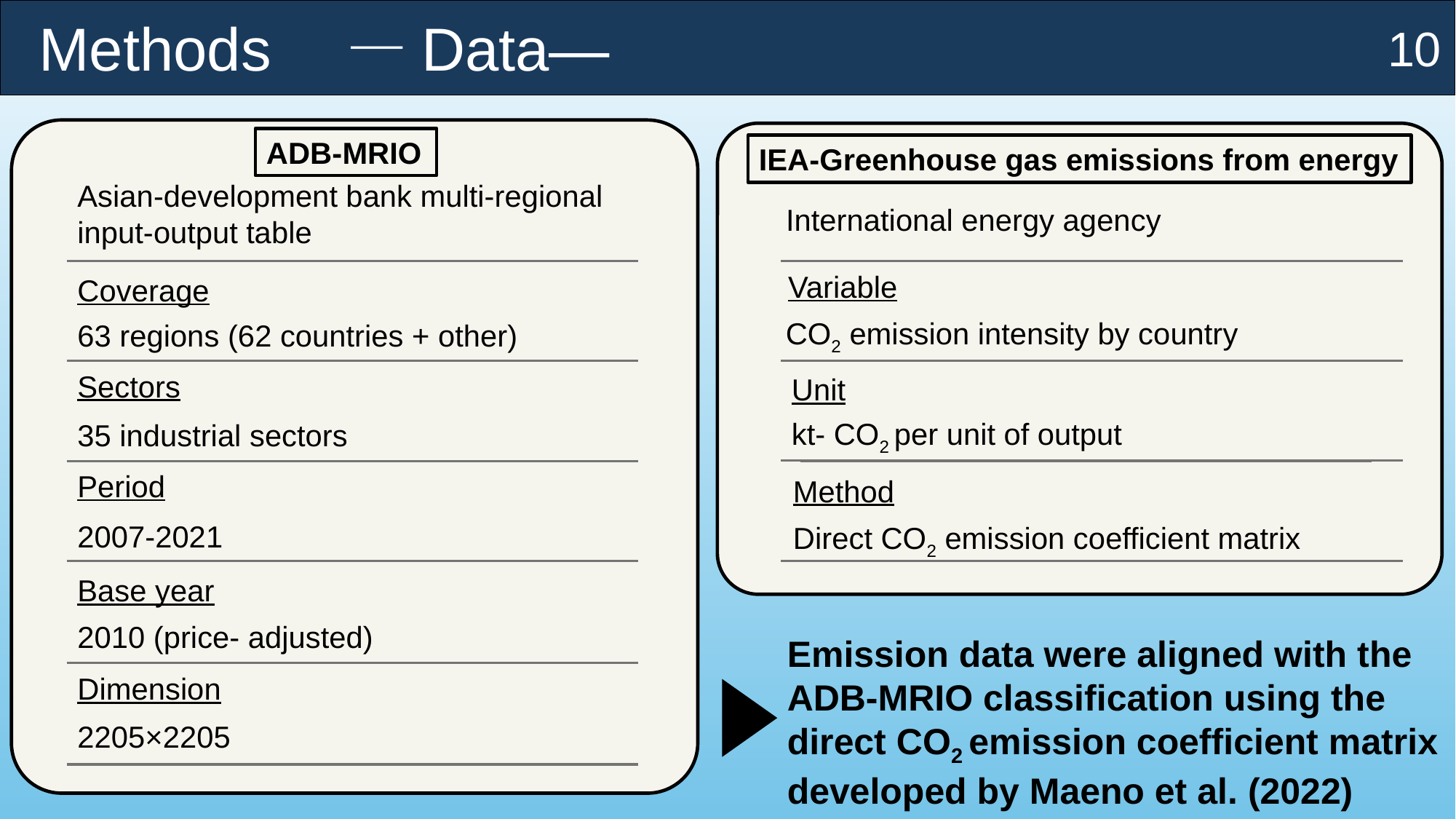

Methods　―Data―

10

ADB-MRIO
IEA-Greenhouse gas emissions from energy
Asian-development bank multi-regional input-output table
International energy agency
Variable
Coverage
CO2 emission intensity by country
63 regions (62 countries + other)
Sectors
Unit
kt- CO2 per unit of output
35 industrial sectors
Period
Method
2007-2021
Direct CO2 emission coefficient matrix
Base year
2010 (price- adjusted)
Emission data were aligned with the
ADB-MRIO classification using the
direct CO2 emission coefficient matrix
developed by Maeno et al. (2022)
Dimension

2205×2205